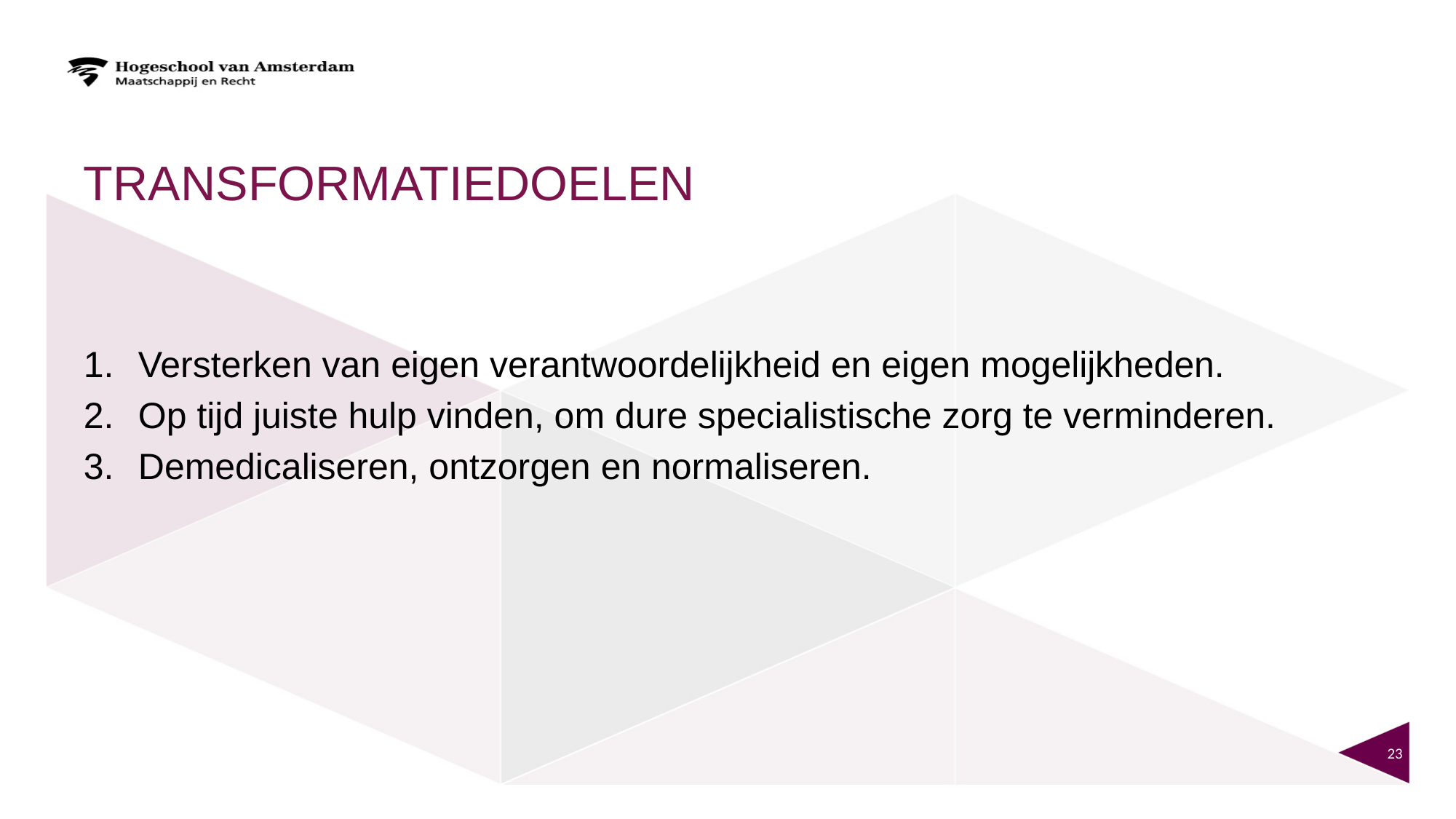

# transformatiedoelen

Versterken van eigen verantwoordelijkheid en eigen mogelijkheden.
Op tijd juiste hulp vinden, om dure specialistische zorg te verminderen.
Demedicaliseren, ontzorgen en normaliseren.

23